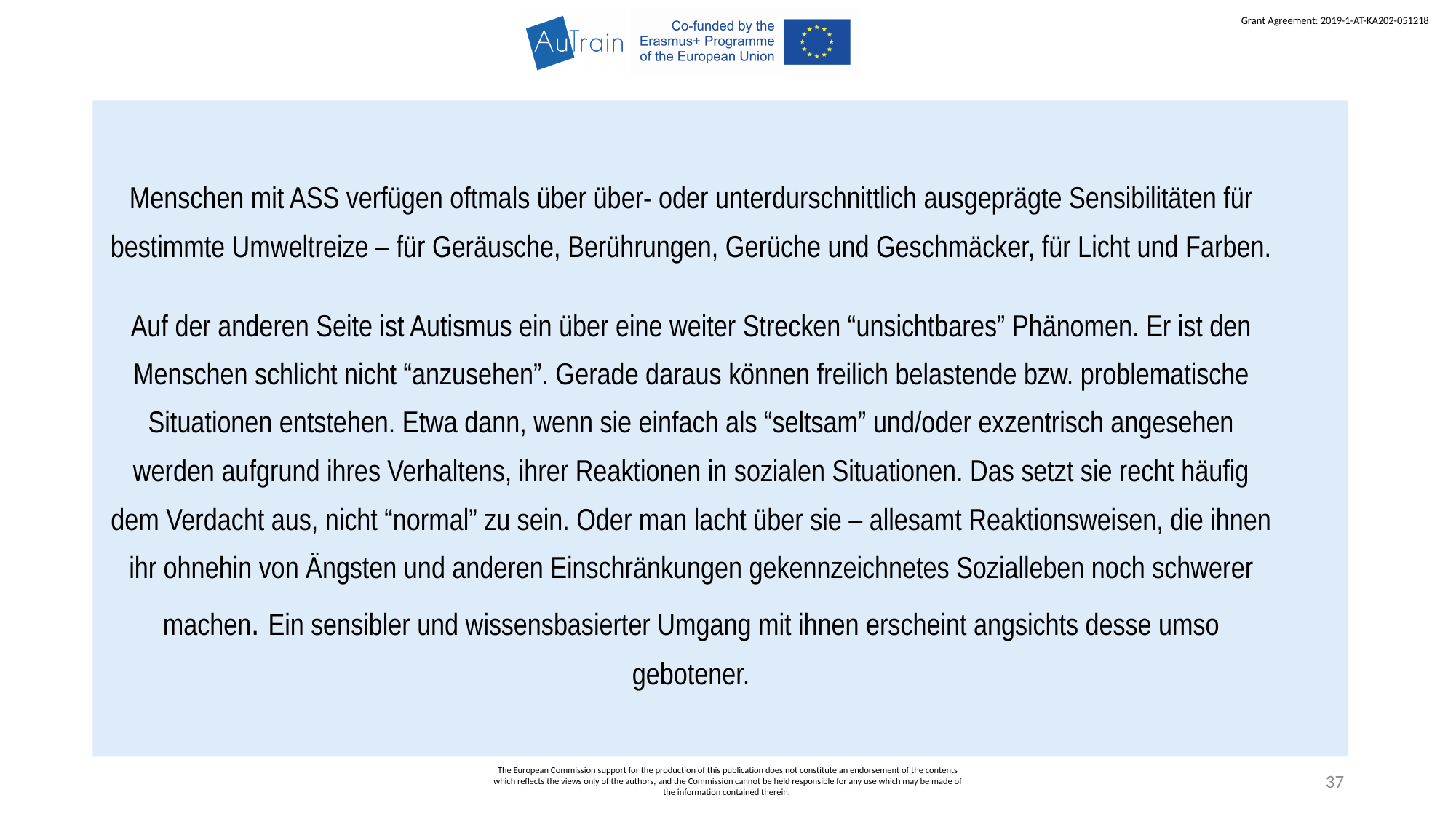

Menschen mit ASS verfügen oftmals über über- oder unterdurschnittlich ausgeprägte Sensibilitäten für bestimmte Umweltreize – für Geräusche, Berührungen, Gerüche und Geschmäcker, für Licht und Farben.
Auf der anderen Seite ist Autismus ein über eine weiter Strecken “unsichtbares” Phänomen. Er ist den Menschen schlicht nicht “anzusehen”. Gerade daraus können freilich belastende bzw. problematische Situationen entstehen. Etwa dann, wenn sie einfach als “seltsam” und/oder exzentrisch angesehen werden aufgrund ihres Verhaltens, ihrer Reaktionen in sozialen Situationen. Das setzt sie recht häufig dem Verdacht aus, nicht “normal” zu sein. Oder man lacht über sie – allesamt Reaktionsweisen, die ihnen ihr ohnehin von Ängsten und anderen Einschränkungen gekennzeichnetes Sozialleben noch schwerer machen. Ein sensibler und wissensbasierter Umgang mit ihnen erscheint angsichts desse umso gebotener.

The European Commission support for the production of this publication does not constitute an endorsement of the contents which reflects the views only of the authors, and the Commission cannot be held responsible for any use which may be made of the information contained therein.
37